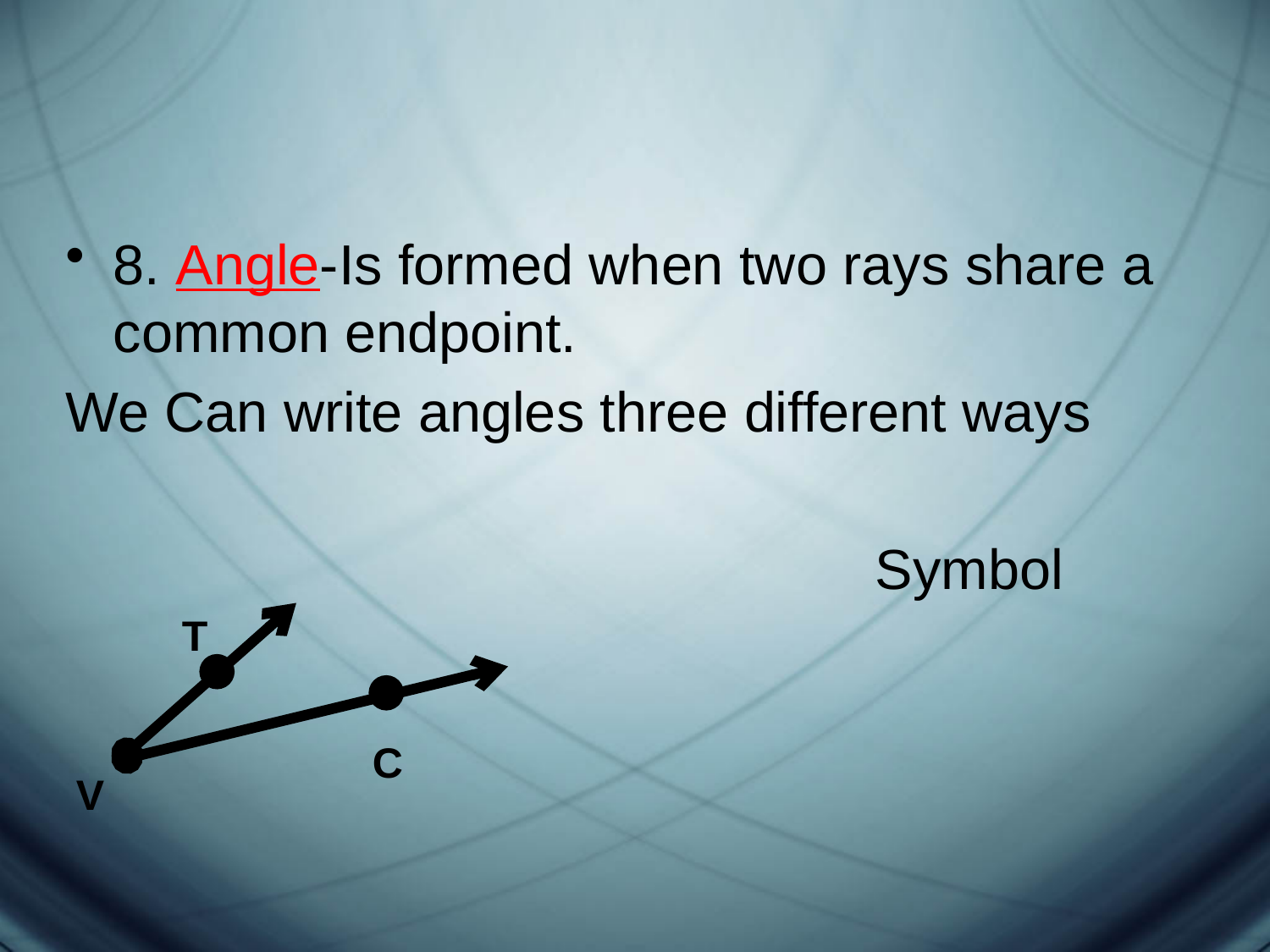

#
8. Angle-Is formed when two rays share a common endpoint.
We Can write angles three different ways

							Symbol

T

C
V